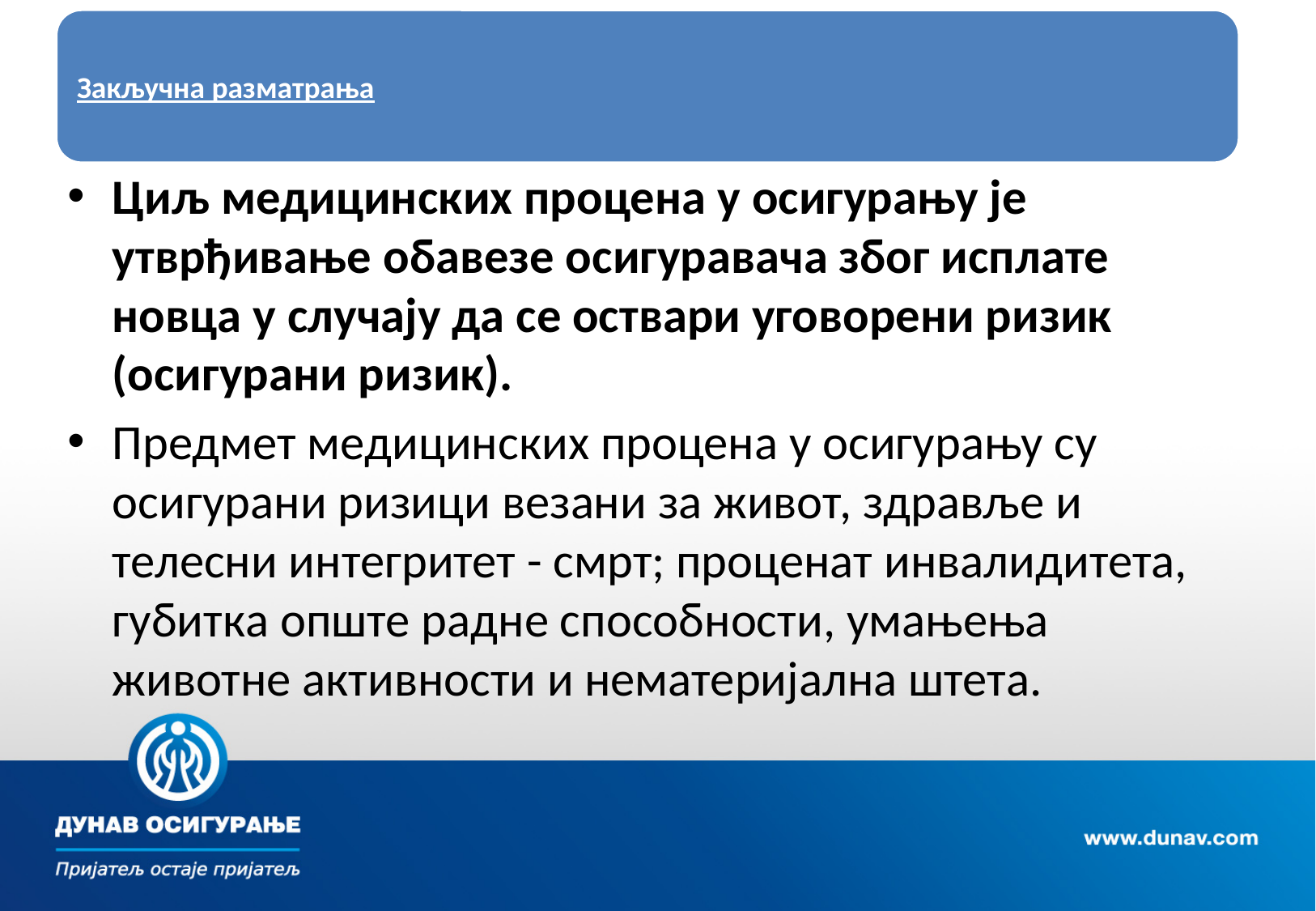

Закључна разматрања
Циљ медицинских процена у осигурању је утврђивање обавезе осигуравача због исплате новца у случају да се оствари уговорени ризик (осигурани ризик).
Предмет медицинских процена у осигурању су осигурани ризици везани за живот, здравље и телесни интегритет - смрт; проценат инвалидитета, губитка опште радне способности, умањења животне активности и нематеријална штета.